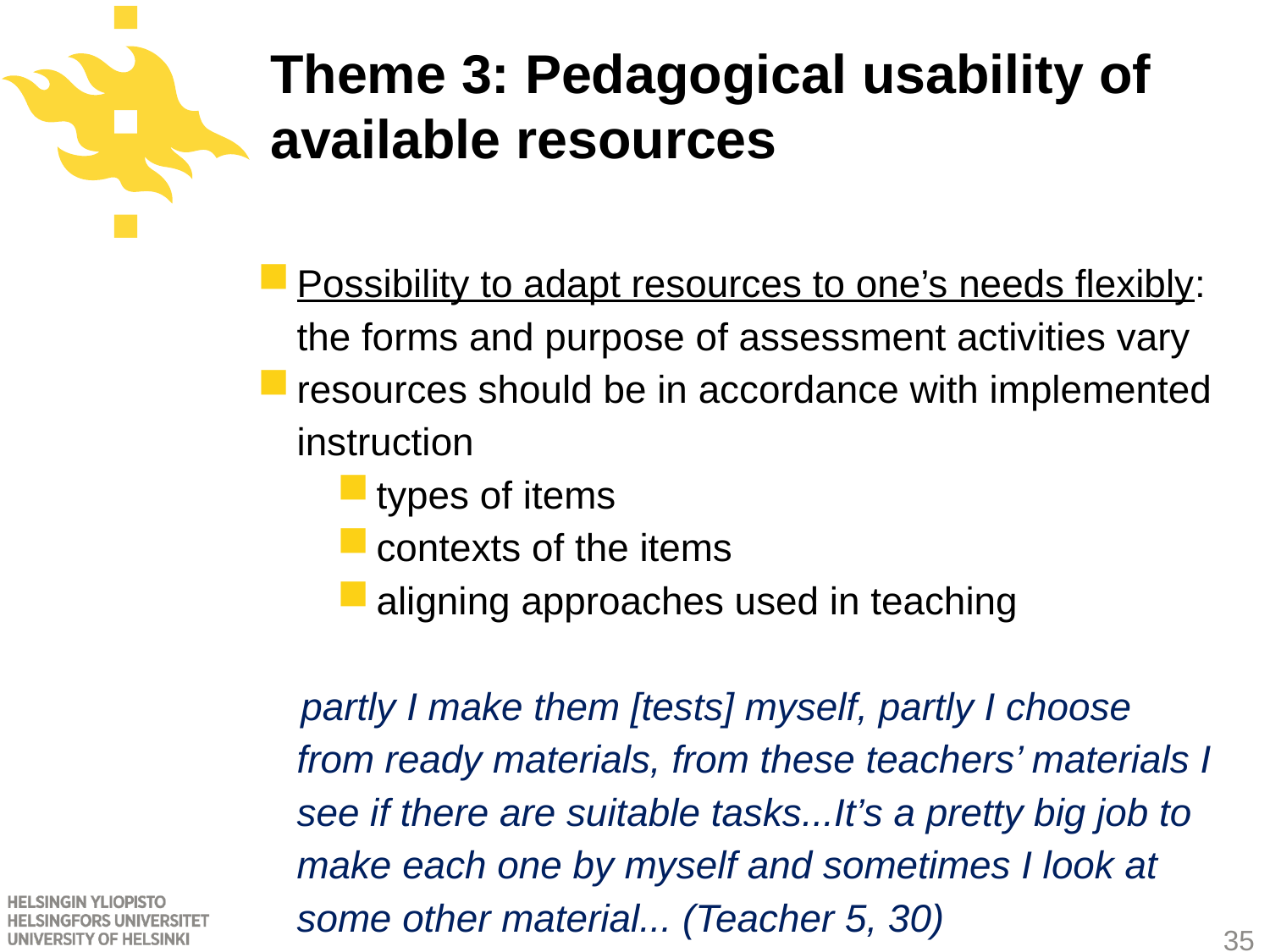

# Theme 3: Pedagogical usability of available resources
Possibility to adapt resources to one’s needs flexibly:
the forms and purpose of assessment activities vary
resources should be in accordance with implemented instruction
types of items
contexts of the items
aligning approaches used in teaching

    partly I make them [tests] myself, partly I choose from ready materials, from these teachers’ materials I see if there are suitable tasks...It’s a pretty big job to make each one by myself and sometimes I look at some other material... (Teacher 5, 30)
35